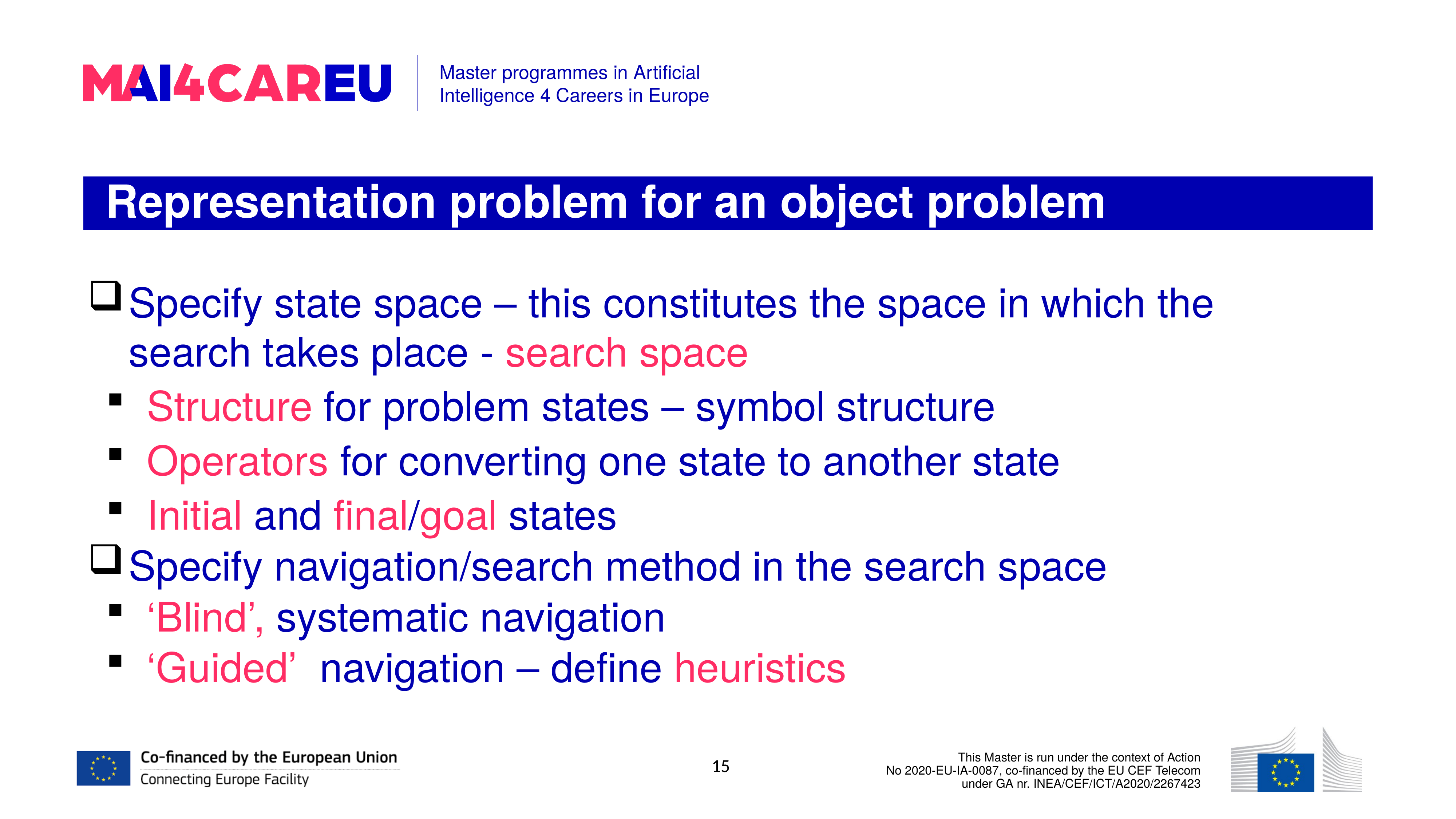

Representation problem for an object problem
Specify state space – this constitutes the space in which the search takes place - search space
Structure for problem states – symbol structure
Operators for converting one state to another state
Initial and final/goal states
Specify navigation/search method in the search space
‘Blind’, systematic navigation
‘Guided’  navigation – define heuristics

15